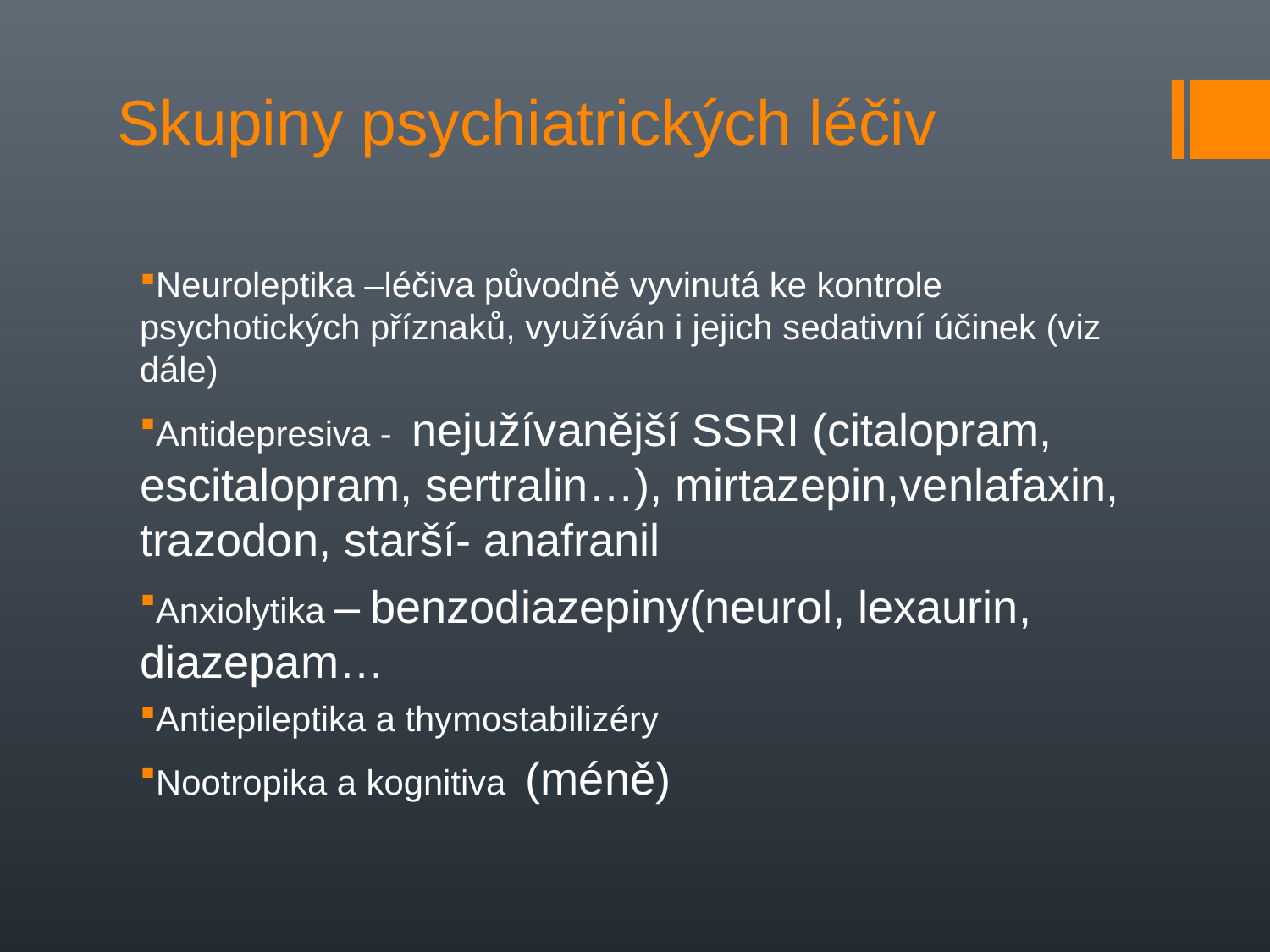

Skupiny psychiatrických léčiv
Neuroleptika –léčiva původně vyvinutá ke kontrole psychotických příznaků, využíván i jejich sedativní účinek (viz dále)
Antidepresiva -  nejužívanější SSRI (citalopram, escitalopram, sertralin…), mirtazepin,venlafaxin, trazodon, starší- anafranil
Anxiolytika – benzodiazepiny(neurol, lexaurin, diazepam…
Antiepileptika a thymostabilizéry
Nootropika a kognitiva  (méně)